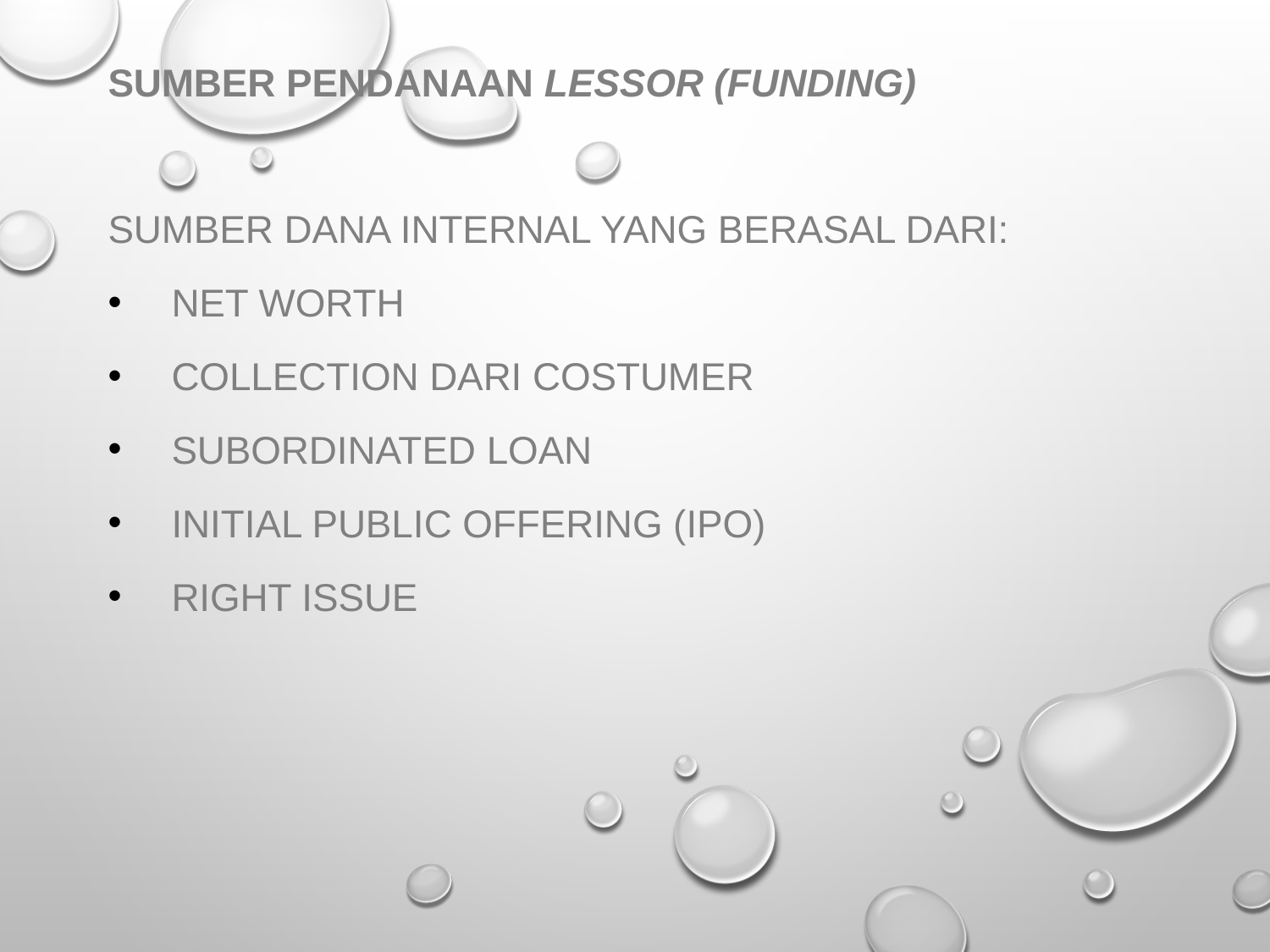

Sumber Pendanaan Lessor (Funding)

Sumber dana internal yang berasal dari:
Net worth
Collection dari costumer
Subordinated loan
Initial public offering (IPO)
Right issue